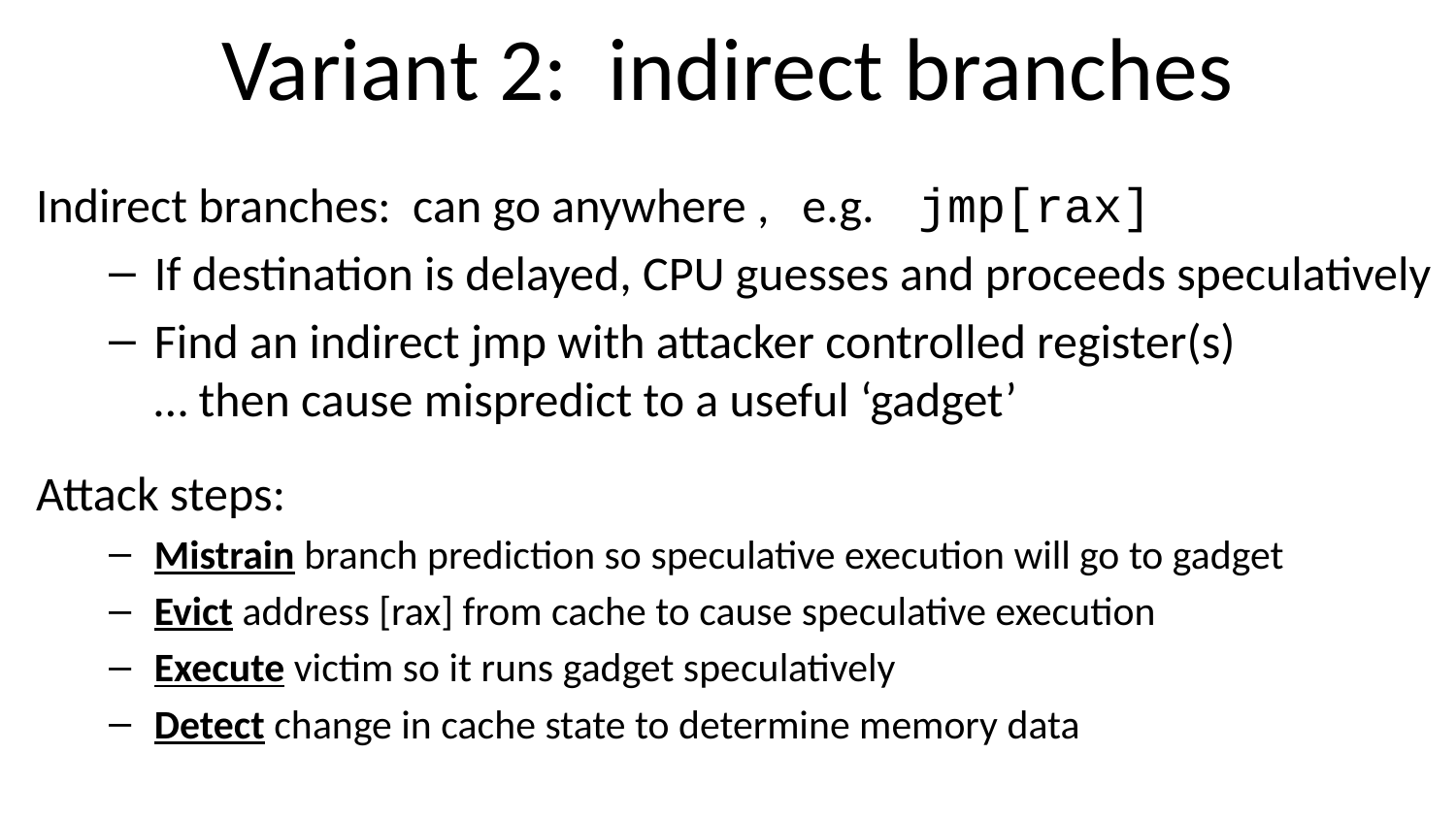

# Variant 2:  indirect branches
Indirect branches:  can go anywhere ,   e.g.    jmp[rax]
If destination is delayed, CPU guesses and proceeds speculatively
Find an indirect jmp with attacker controlled register(s)
… then cause mispredict to a useful ‘gadget’
Attack steps:
Mistrain branch prediction so speculative execution will go to gadget
Evict address [rax] from cache to cause speculative execution
Execute victim so it runs gadget speculatively
Detect change in cache state to determine memory data